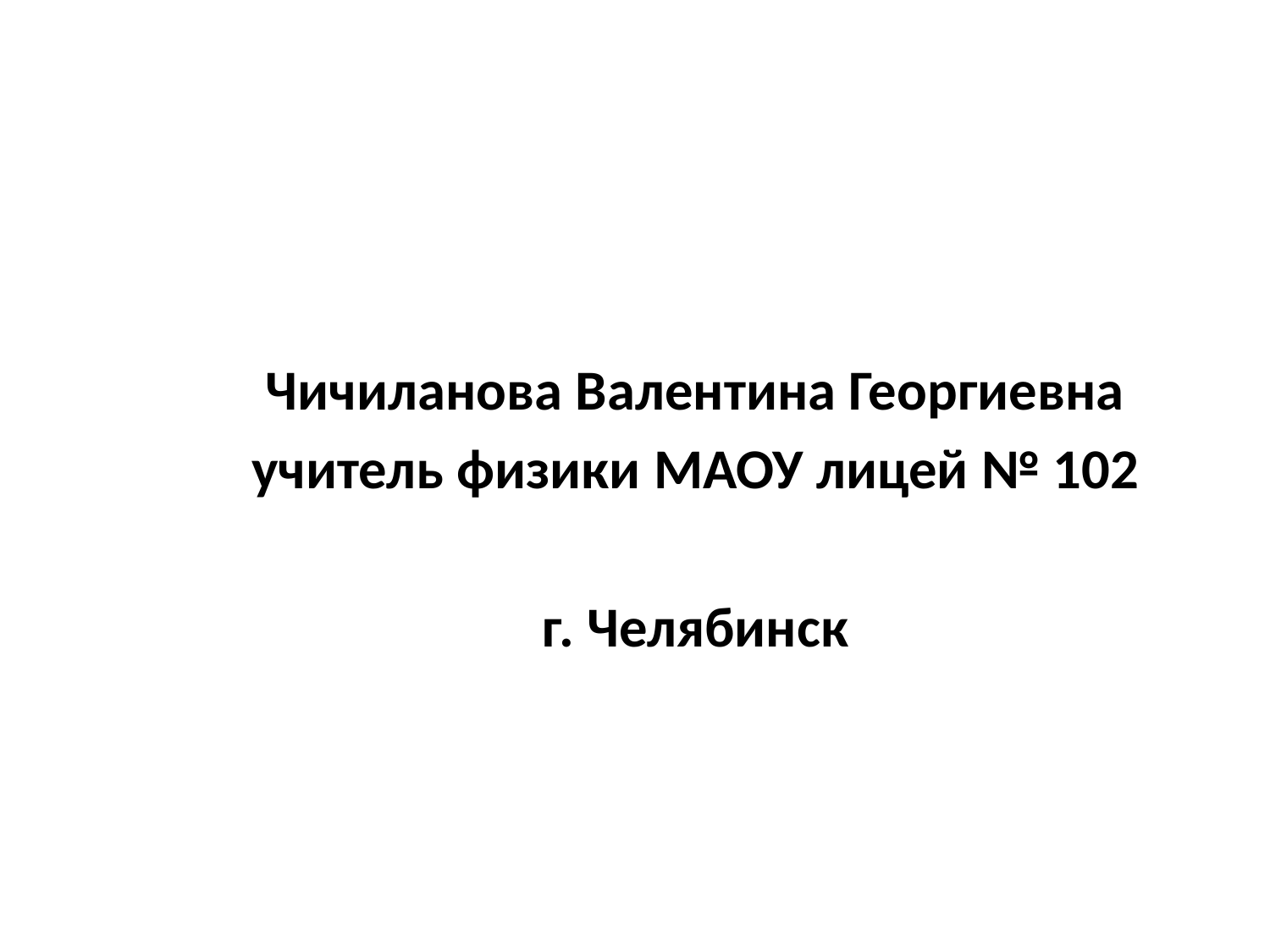

#
Чичиланова Валентина Георгиевна
учитель физики МАОУ лицей № 102

г. Челябинск